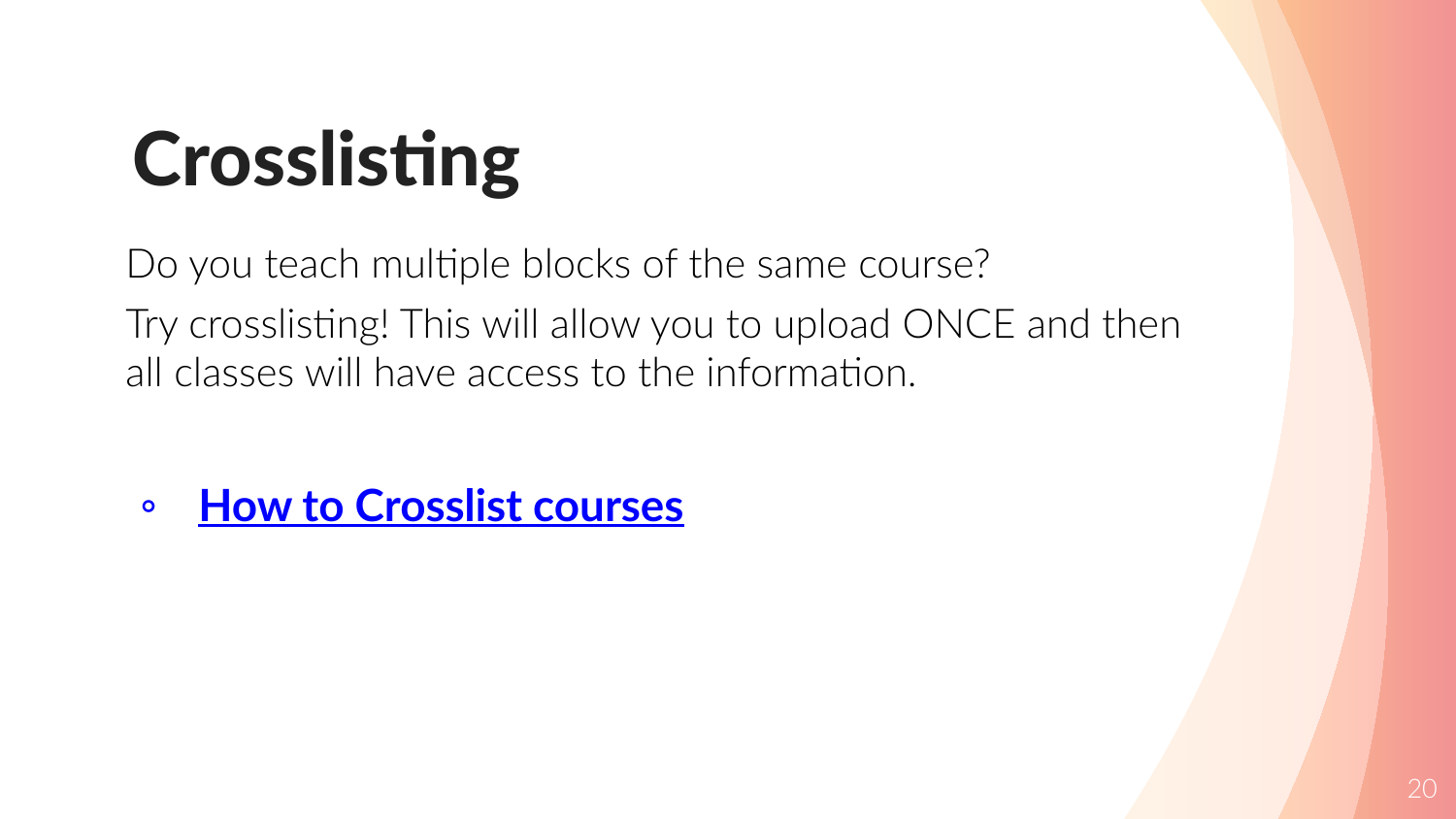

# Crosslisting
Do you teach multiple blocks of the same course?
Try crosslisting! This will allow you to upload ONCE and then all classes will have access to the information.

How to Crosslist courses
20